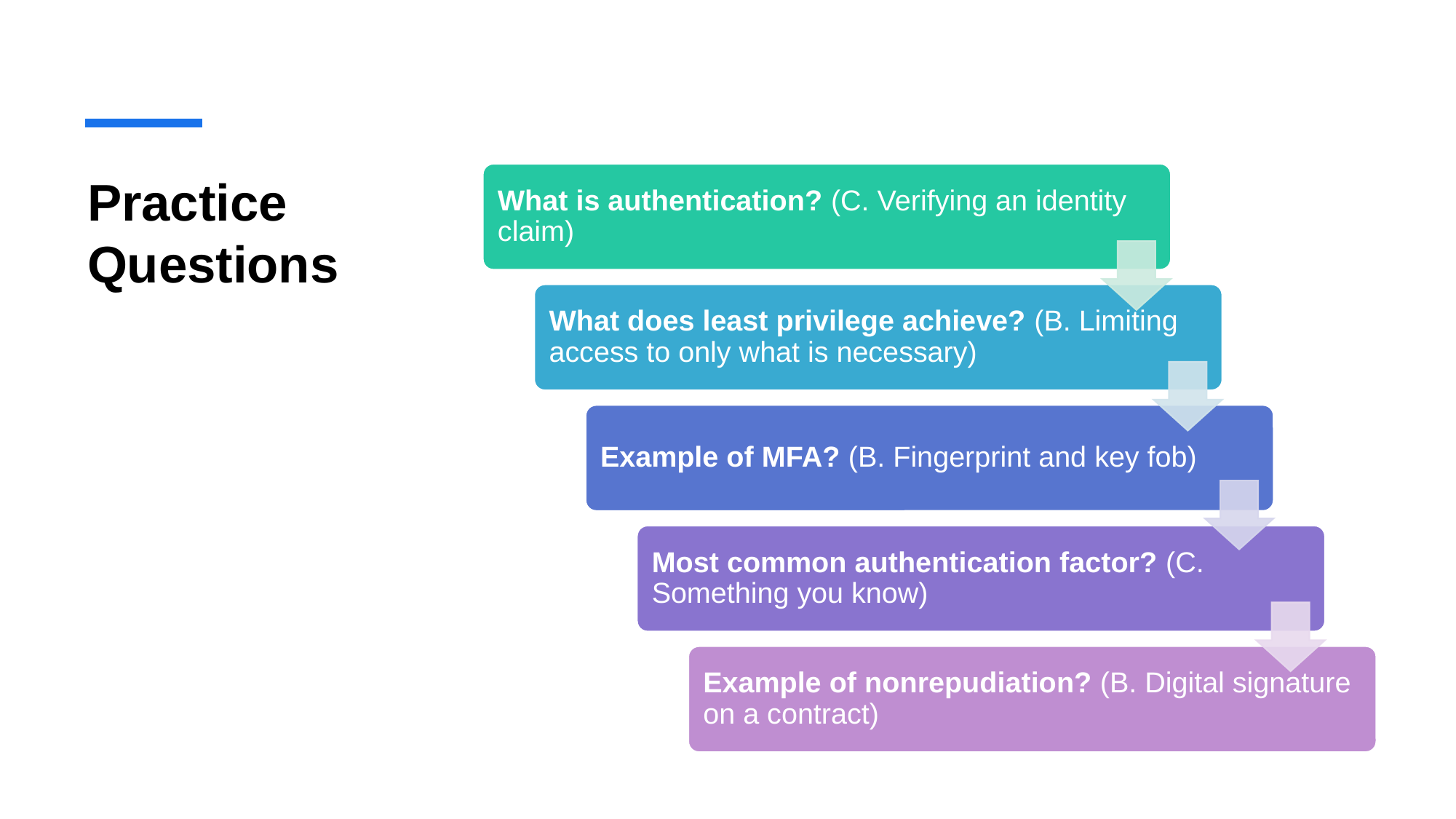

# Practice Questions
What is authentication? (C. Verifying an identity claim)
What does least privilege achieve? (B. Limiting access to only what is necessary)
Example of MFA? (B. Fingerprint and key fob)
Most common authentication factor? (C. Something you know)
Example of nonrepudiation? (B. Digital signature on a contract)